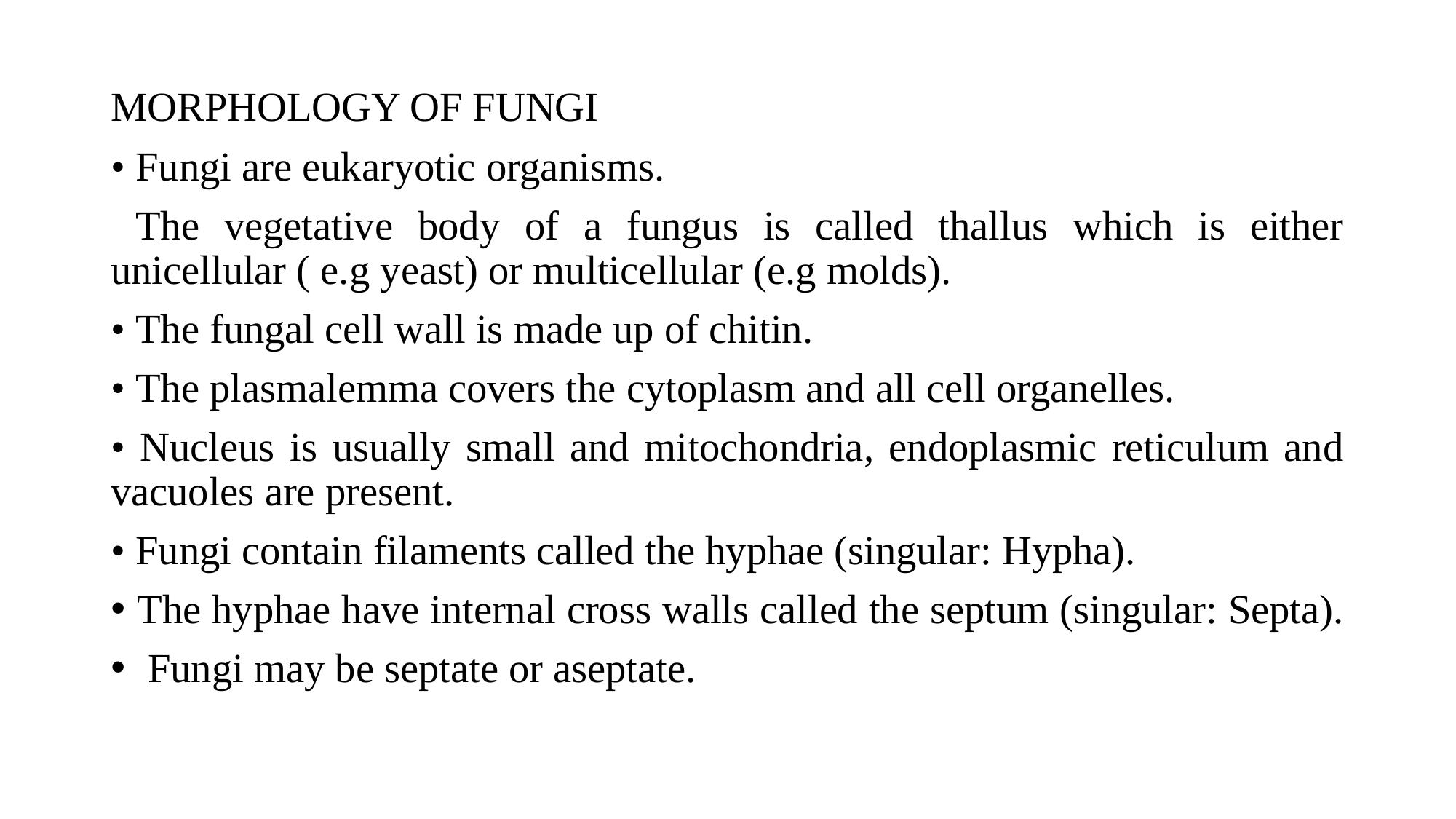

MORPHOLOGY OF FUNGI
• Fungi are eukaryotic organisms.
 The vegetative body of a fungus is called thallus which is either unicellular ( e.g yeast) or multicellular (e.g molds).
• The fungal cell wall is made up of chitin.
• The plasmalemma covers the cytoplasm and all cell organelles.
• Nucleus is usually small and mitochondria, endoplasmic reticulum and vacuoles are present.
• Fungi contain filaments called the hyphae (singular: Hypha).
The hyphae have internal cross walls called the septum (singular: Septa).
 Fungi may be septate or aseptate.